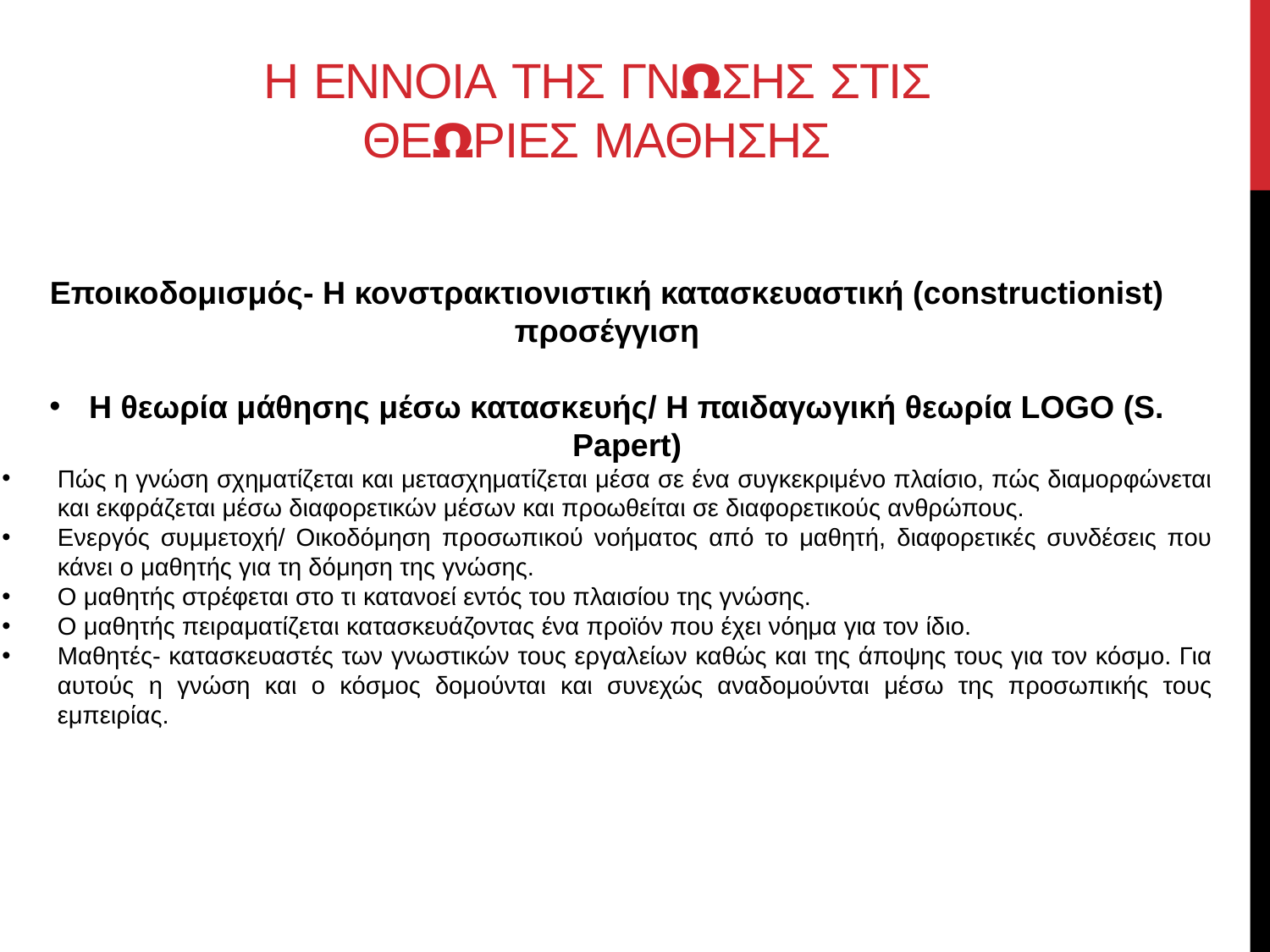

# Η εννοια της γνωσησ στις θεωριεσ μαθησησ
Εποικοδομισμός- Η κονστρακτιονιστική κατασκευαστική (constructionist) προσέγγιση

Η θεωρία μάθησης μέσω κατασκευής/ Η παιδαγωγική θεωρία LOGO (S. Papert)
Πώς η γνώση σχηματίζεται και μετασχηματίζεται μέσα σε ένα συγκεκριμένο πλαίσιο, πώς διαμορφώνεται και εκφράζεται μέσω διαφορετικών μέσων και προωθείται σε διαφορετικούς ανθρώπους.
Ενεργός συμμετοχή/ Οικοδόμηση προσωπικού νοήματος από το μαθητή, διαφορετικές συνδέσεις που κάνει ο μαθητής για τη δόμηση της γνώσης.
Ο μαθητής στρέφεται στο τι κατανοεί εντός του πλαισίου της γνώσης.
Ο μαθητής πειραματίζεται κατασκευάζοντας ένα προϊόν που έχει νόημα για τον ίδιο.
Μαθητές- κατασκευαστές των γνωστικών τους εργαλείων καθώς και της άποψης τους για τον κόσμο. Για αυτούς η γνώση και ο κόσμος δομούνται και συνεχώς αναδομούνται μέσω της προσωπικής τους εμπειρίας.